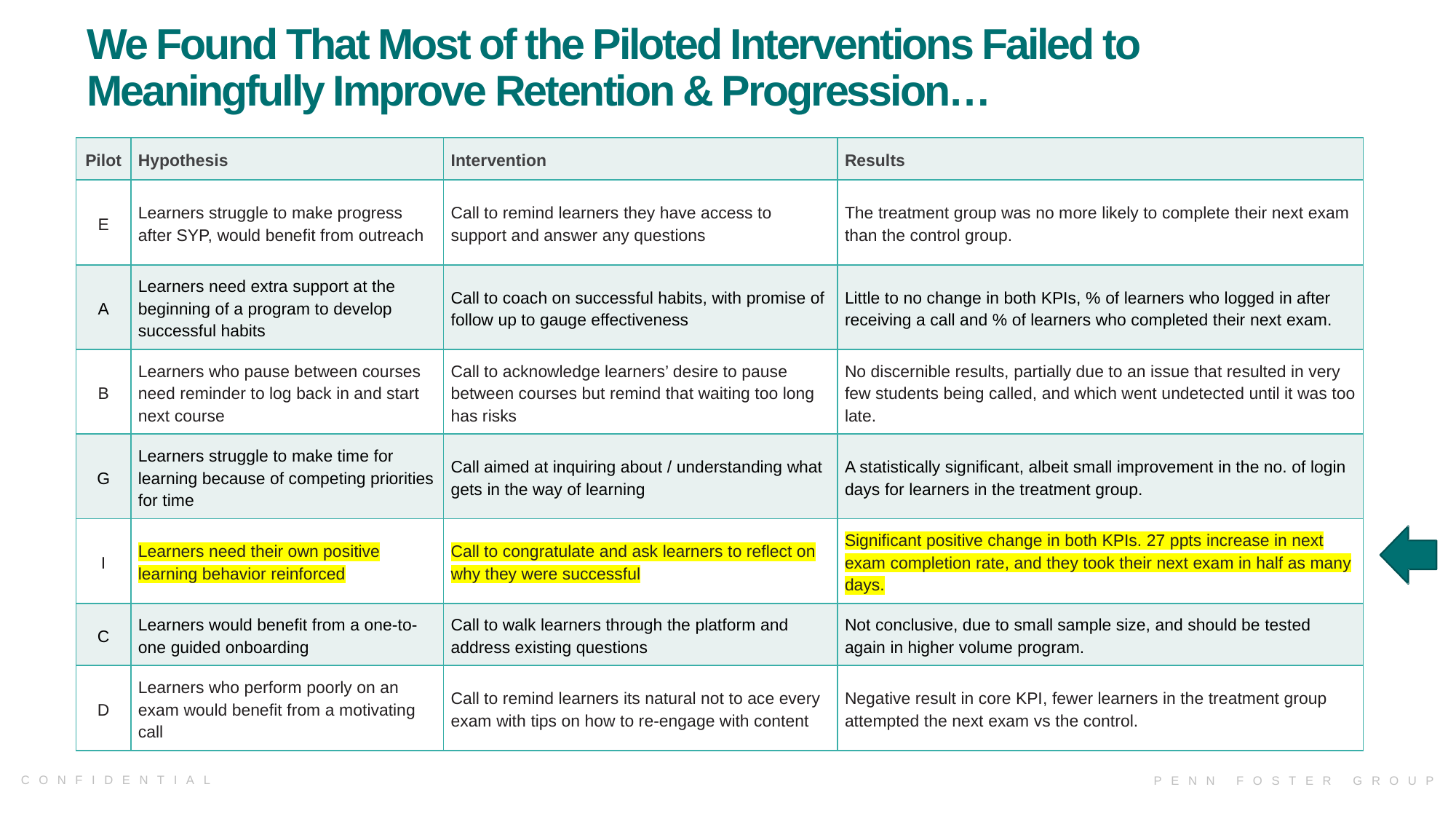

# We Found That Most of the Piloted Interventions Failed to Meaningfully Improve Retention & Progression…
| Pilot | Hypothesis | Intervention | Results |
| --- | --- | --- | --- |
| E | Learners struggle to make progress after SYP, would benefit from outreach | Call to remind learners they have access to support and answer any questions | The treatment group was no more likely to complete their next exam than the control group. |
| A | Learners need extra support at the beginning of a program to develop successful habits | Call to coach on successful habits, with promise of follow up to gauge effectiveness | Little to no change in both KPIs, % of learners who logged in after receiving a call and % of learners who completed their next exam. |
| B | Learners who pause between courses need reminder to log back in and start next course | Call to acknowledge learners’ desire to pause between courses but remind that waiting too long has risks | No discernible results, partially due to an issue that resulted in very few students being called, and which went undetected until it was too late. |
| G | Learners struggle to make time for learning because of competing priorities for time | Call aimed at inquiring about / understanding what gets in the way of learning | A statistically significant, albeit small improvement in the no. of login days for learners in the treatment group. |
| I | Learners need their own positive learning behavior reinforced | Call to congratulate and ask learners to reflect on why they were successful | Significant positive change in both KPIs. 27 ppts increase in next exam completion rate, and they took their next exam in half as many days. |
| C | Learners would benefit from a one-to-one guided onboarding | Call to walk learners through the platform and address existing questions | Not conclusive, due to small sample size, and should be tested again in higher volume program. |
| D | Learners who perform poorly on an exam would benefit from a motivating call | Call to remind learners its natural not to ace every exam with tips on how to re-engage with content | Negative result in core KPI, fewer learners in the treatment group attempted the next exam vs the control. |